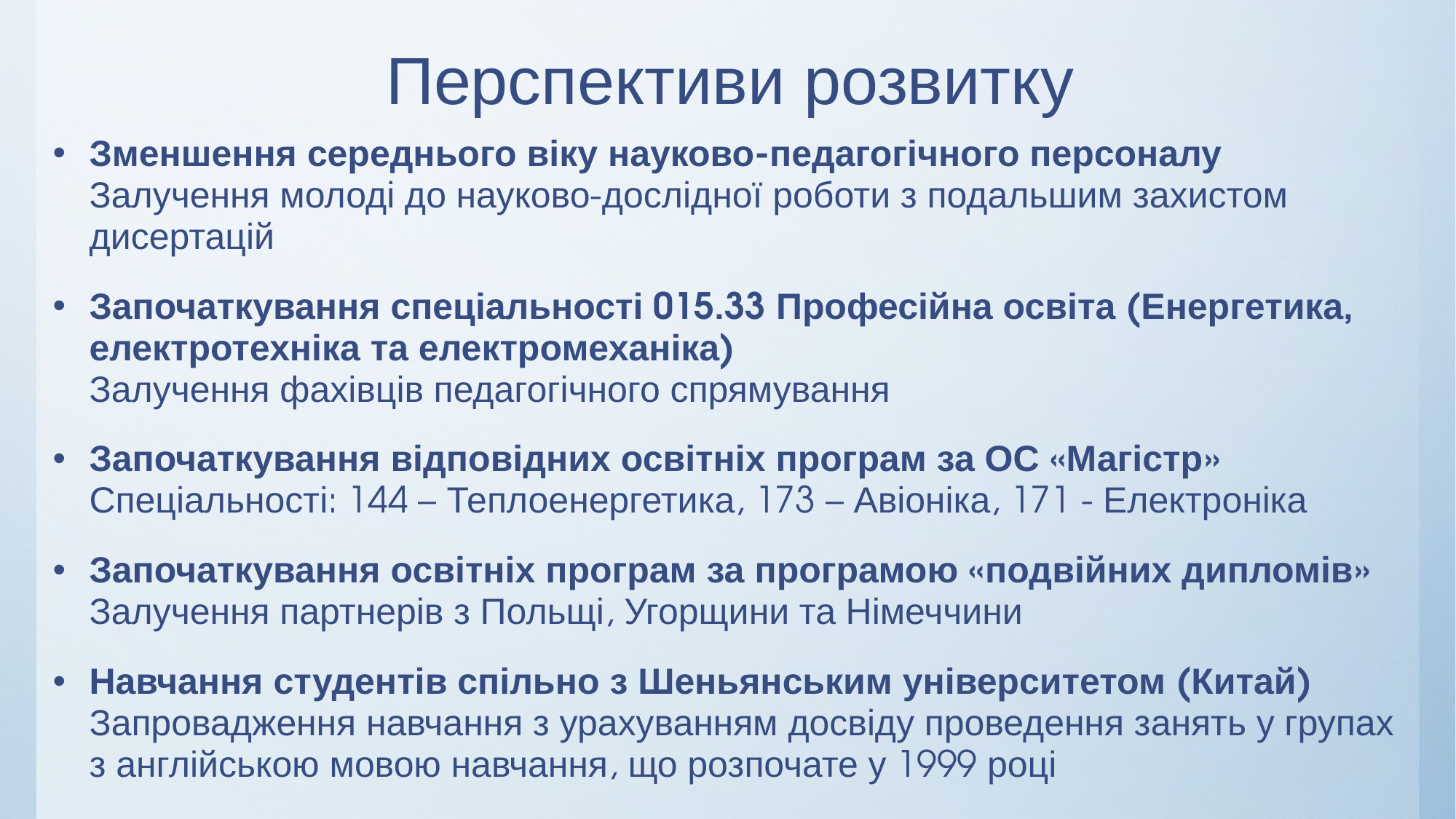

# Перспективи розвитку
Зменшення середнього віку науково-педагогічного персоналу
Залучення молоді до науково-дослідної роботи з подальшим захистом дисертацій
Започаткування спеціальності 015.33 Професійна освіта (Енергетика, електротехніка та електромеханіка)
Залучення фахівців педагогічного спрямування
Започаткування відповідних освітніх програм за ОС «Магістр»
Спеціальності: 144 – Теплоенергетика, 173 – Авіоніка, 171 - Електроніка
Започаткування освітніх програм за програмою «подвійних дипломів»
Залучення партнерів з Польщі, Угорщини та Німеччини
Навчання студентів спільно з Шеньянським університетом (Китай)
Запровадження навчання з урахуванням досвіду проведення занять у групах з англійською мовою навчання, що розпочате у 1999 році